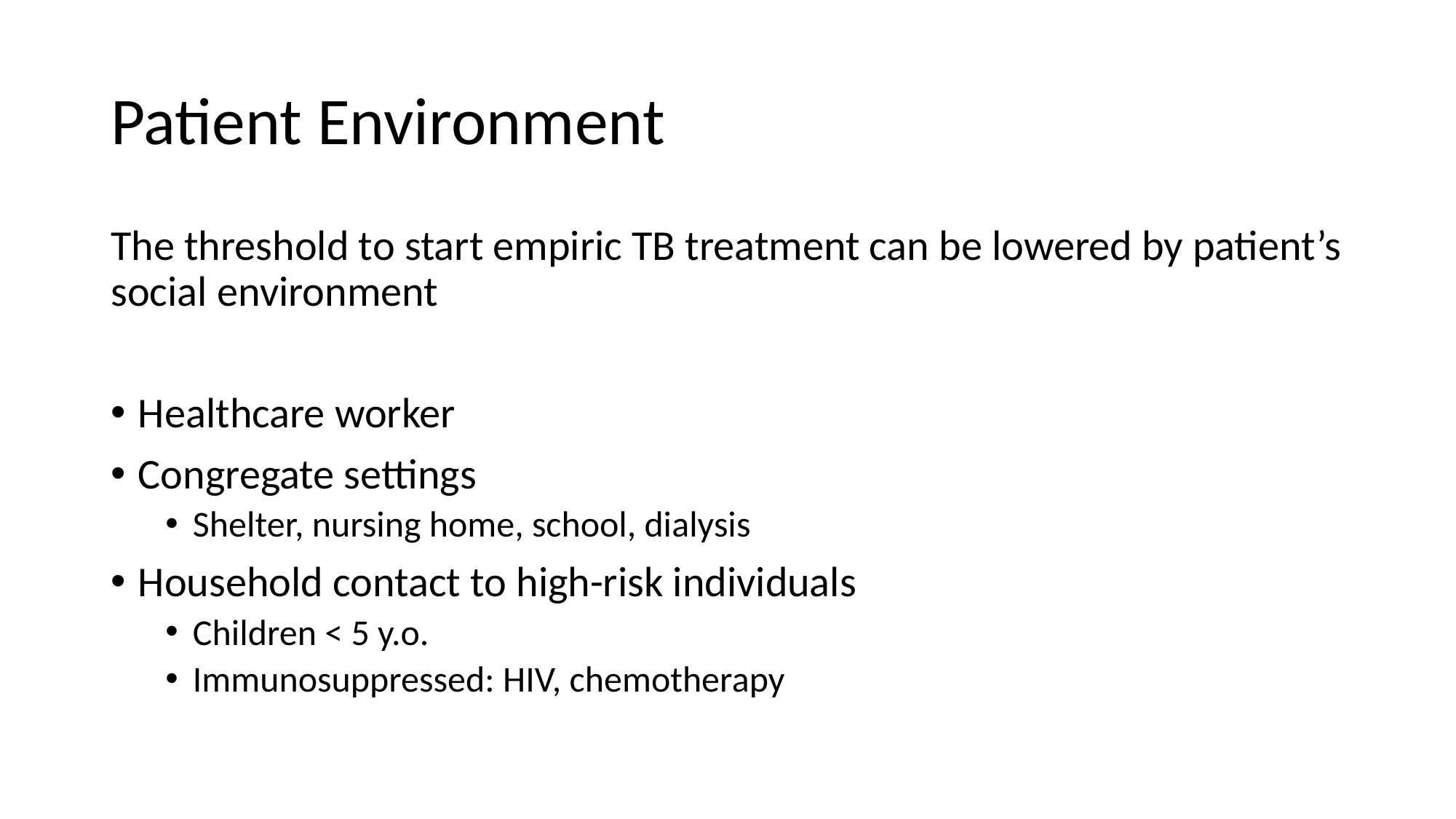

# Patient Environment
The threshold to start empiric TB treatment can be lowered by patient’s social environment

Healthcare worker
Congregate settings
Shelter, nursing home, school, dialysis
Household contact to high-risk individuals
Children < 5 y.o.
Immunosuppressed: HIV, chemotherapy